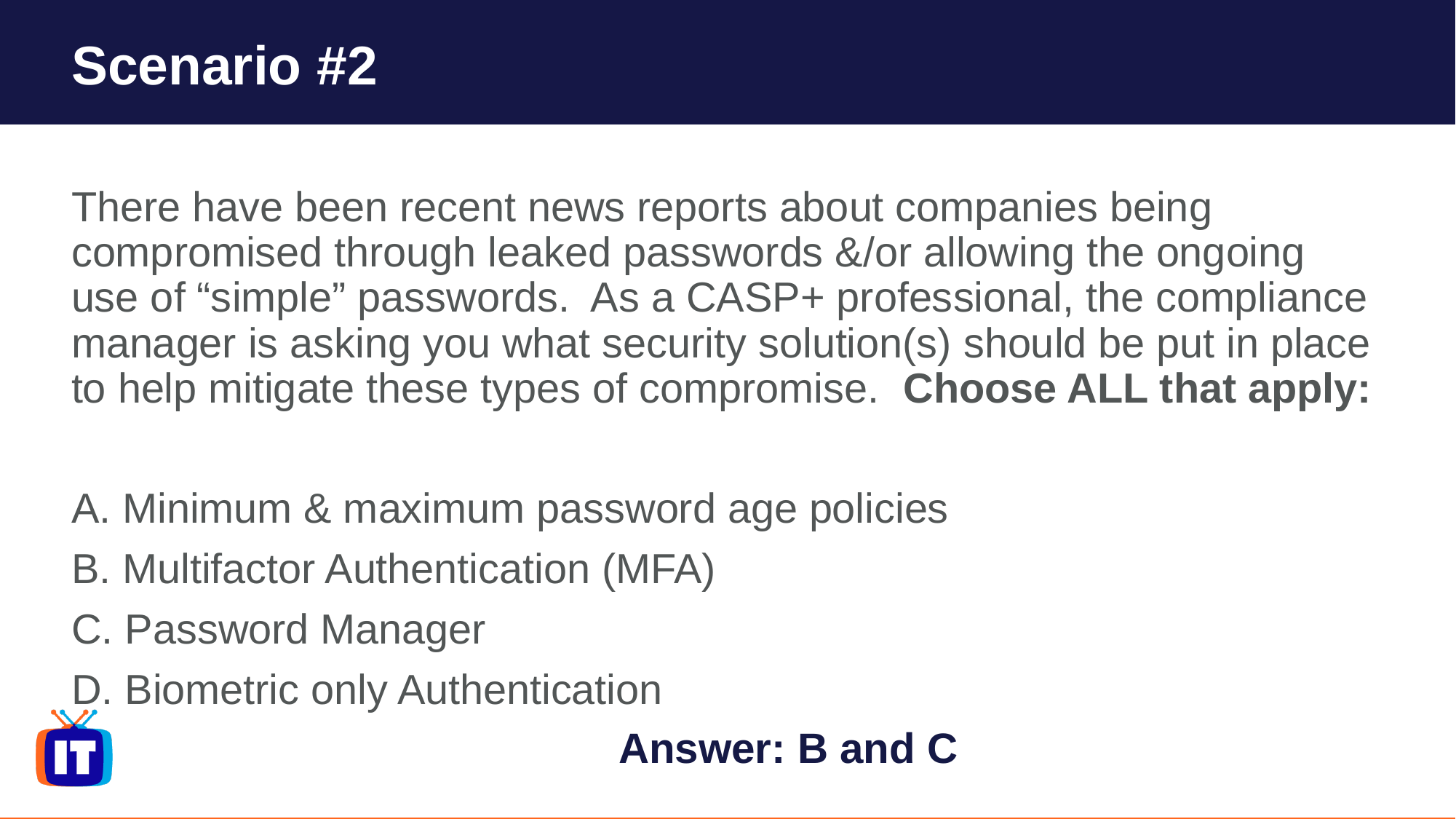

# Scenario #2
There have been recent news reports about companies being compromised through leaked passwords &/or allowing the ongoing use of “simple” passwords.  As a CASP+ professional, the compliance manager is asking you what security solution(s) should be put in place to help mitigate these types of compromise.  Choose ALL that apply:

A. Minimum & maximum password age policies
B. Multifactor Authentication (MFA)
C. Password Manager
D. Biometric only Authentication
Answer: B and C